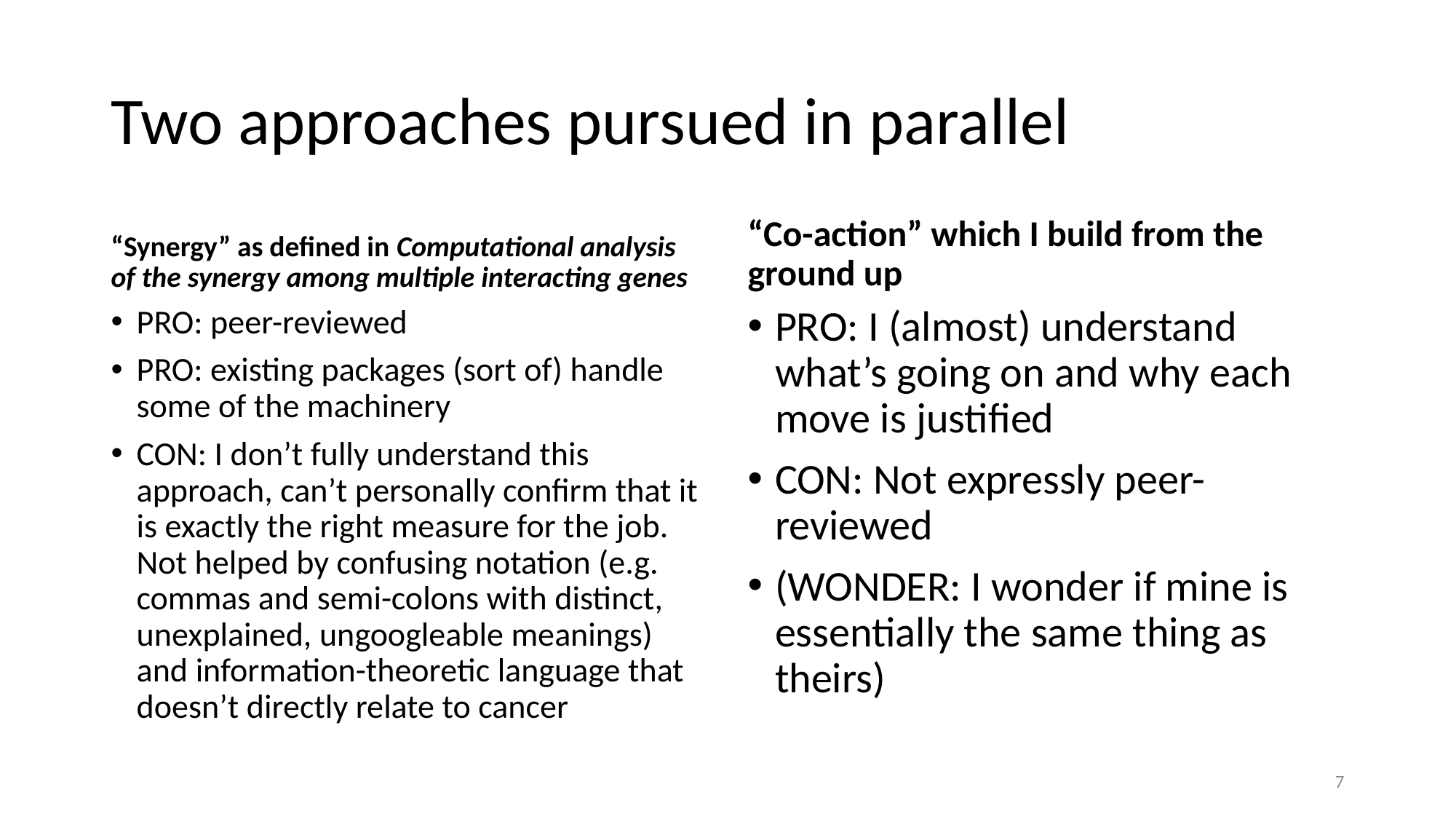

# Two approaches pursued in parallel
“Synergy” as defined in Computational analysis of the synergy among multiple interacting genes
“Co-action” which I build from the ground up
PRO: peer-reviewed
PRO: existing packages (sort of) handle some of the machinery
CON: I don’t fully understand this approach, can’t personally confirm that it is exactly the right measure for the job. Not helped by confusing notation (e.g. commas and semi-colons with distinct, unexplained, ungoogleable meanings) and information-theoretic language that doesn’t directly relate to cancer
PRO: I (almost) understand what’s going on and why each move is justified
CON: Not expressly peer-reviewed
(WONDER: I wonder if mine is essentially the same thing as theirs)
7